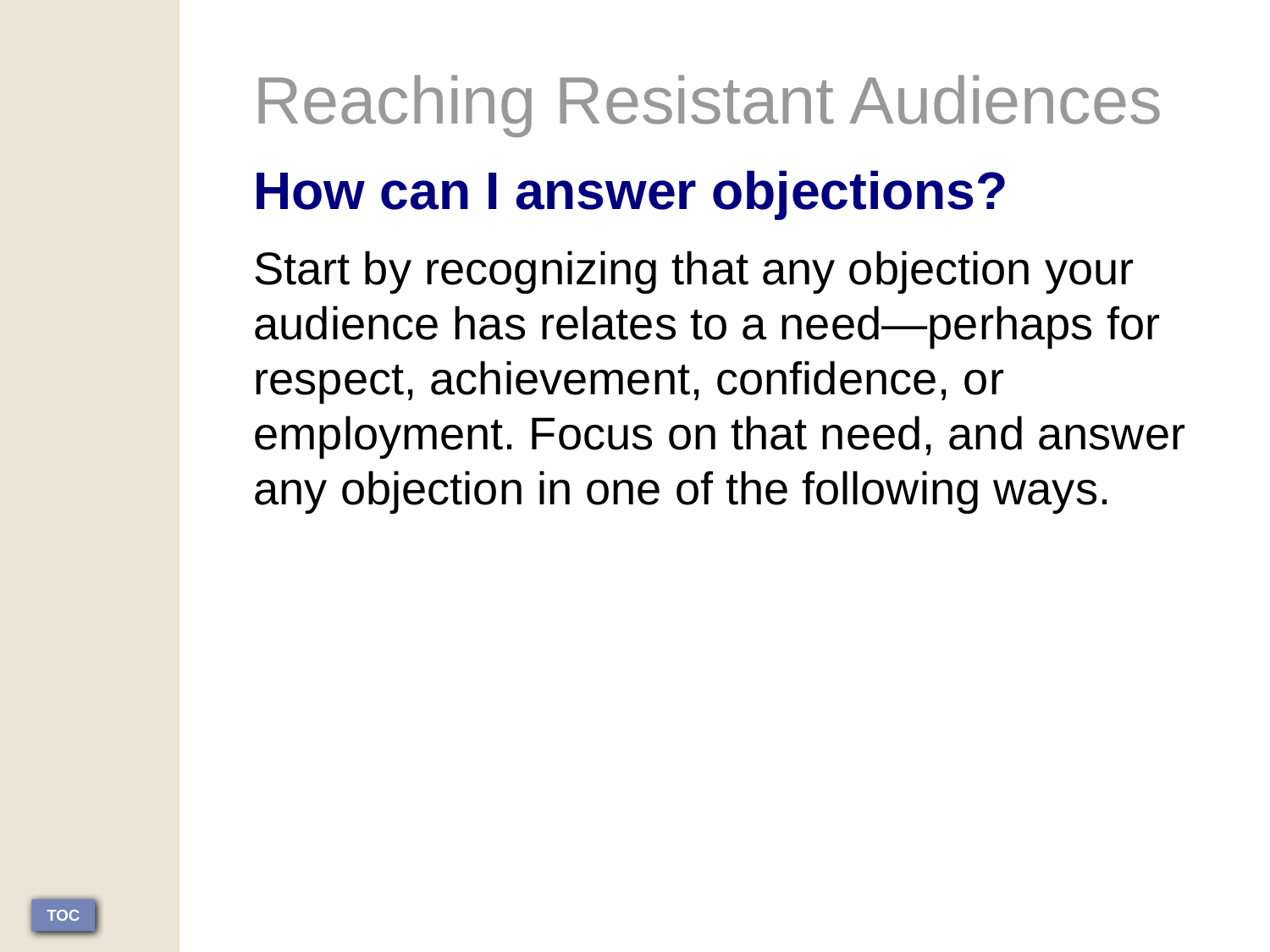

Reaching Resistant Audiences
How can I answer objections?
Start by recognizing that any objection your audience has relates to a need—perhaps for respect, achievement, confidence, or employment. Focus on that need, and answer any objection in one of the following ways.